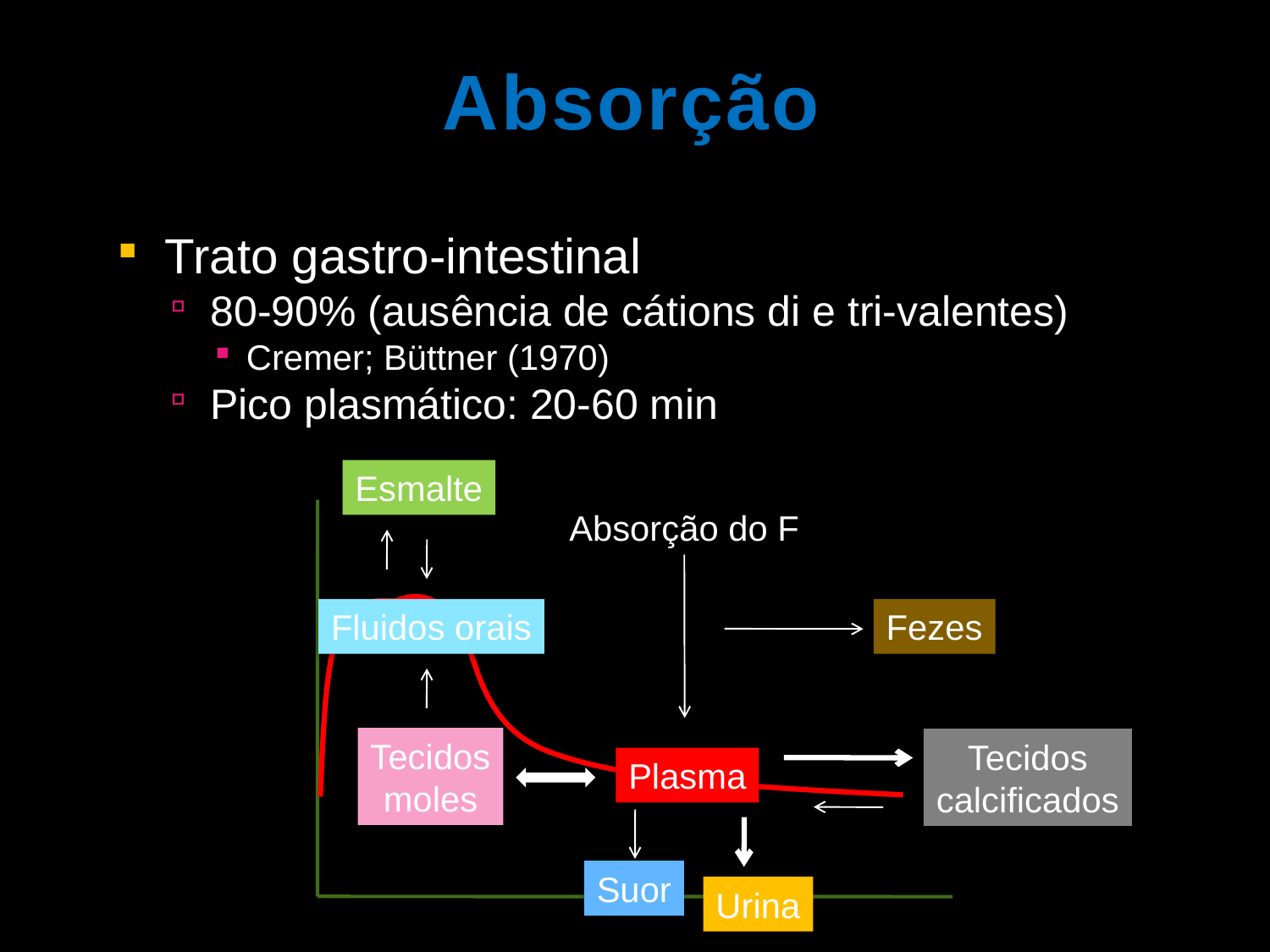

Absorção
Trato gastro-intestinal
80-90% (ausência de cátions di e tri-valentes)
Cremer; Büttner (1970)
Pico plasmático: 20-60 min
Esmalte
Absorção do F

Fluidos orais

Fezes
Tecidos
moles
Tecidos
calcificados
Plasma

Suor
Urina